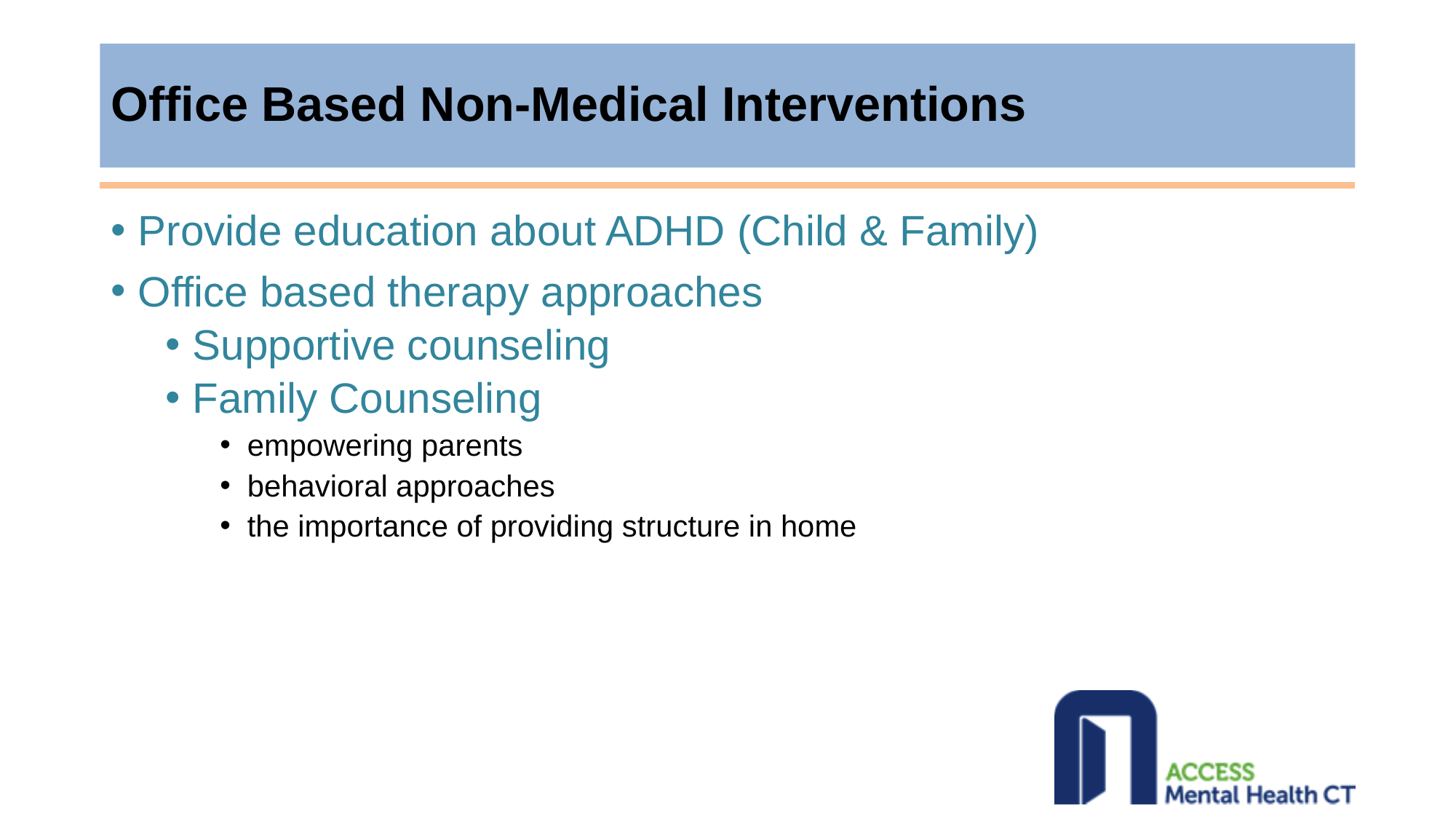

# Office Based Non-Medical Interventions
Provide education about ADHD (Child & Family)
Office based therapy approaches
Supportive counseling
Family Counseling
empowering parents
behavioral approaches
the importance of providing structure in home